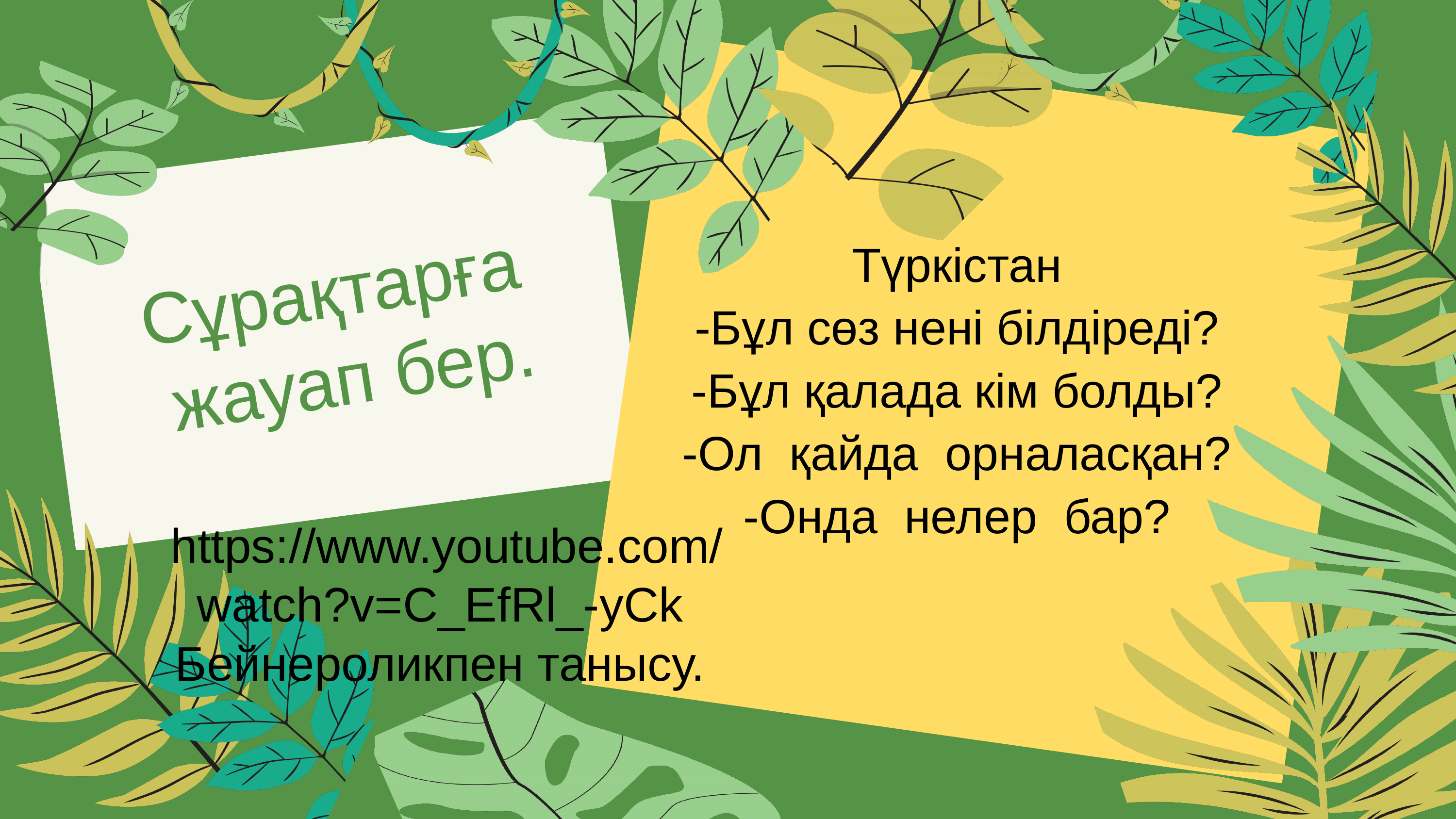

Түркістан
-Бұл сөз нені білдіреді?
-Бұл қалада кім болды?
-Ол  қайда  орналасқан?
-Онда  нелер  бар?
Сұрақтарға
жауап бер.

https://www.youtube.com/watch?v=C_EfRl_-yCk  Бейнероликпен танысу.